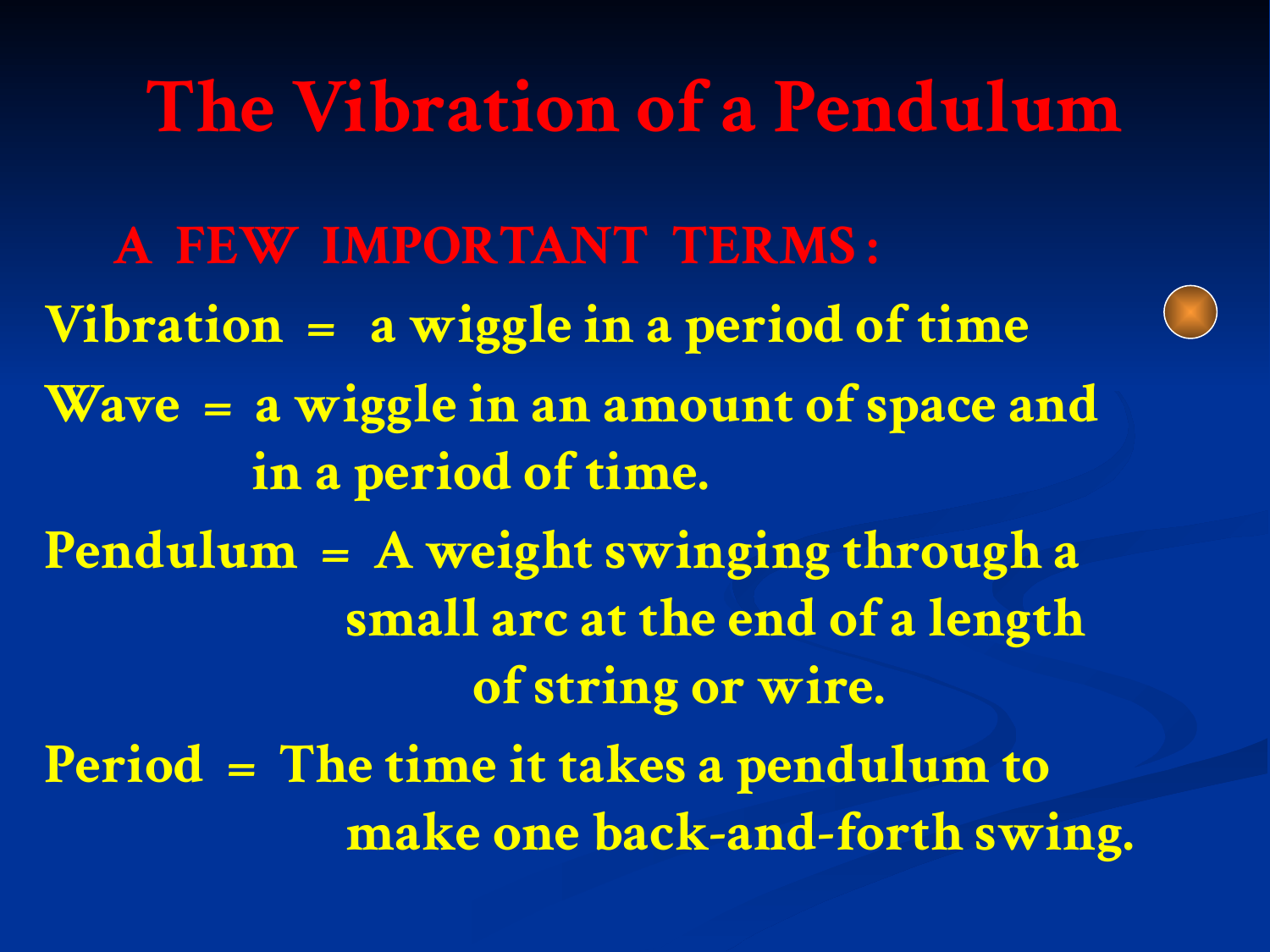

# The Vibration of a Pendulum
      A  FEW  IMPORTANT  TERMS :
Vibration  =   a wiggle in a period of time
Wave  =  a wiggle in an amount of space and      	               in a period of time.
Pendulum  =  A weight swinging through a 				small arc at the end of a length                      			of string or wire.
Period  =  The time it takes a pendulum to               			make one back-and-forth swing.